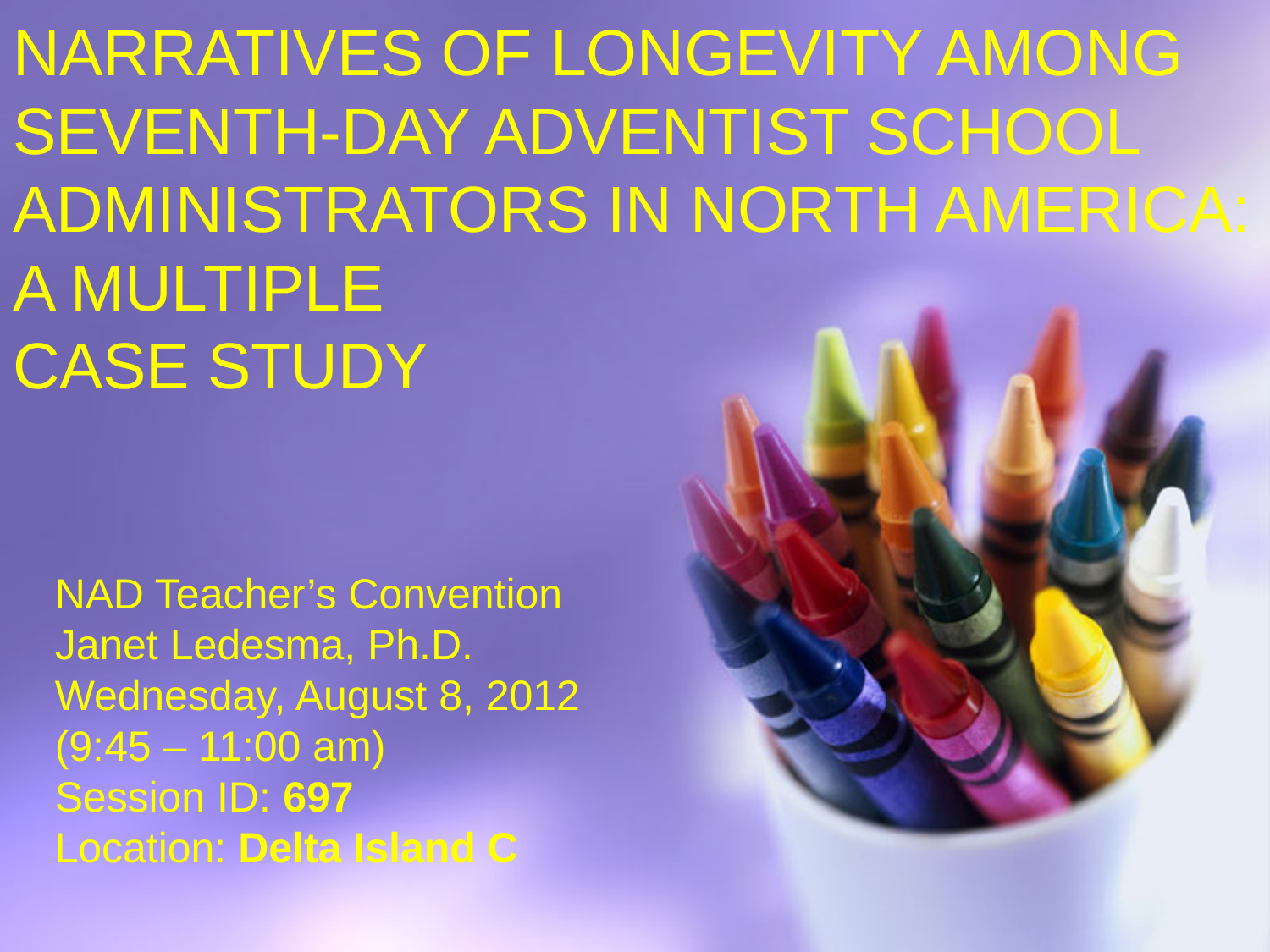

# NARRATIVES OF LONGEVITY AMONG SEVENTH-DAY ADVENTIST SCHOOL ADMINISTRATORS IN NORTH AMERICA: A MULTIPLE CASE STUDY

NAD Teacher’s Convention
Janet Ledesma, Ph.D.
Wednesday, August 8, 2012
(9:45 – 11:00 am)
Session ID: 697
Location: Delta Island C